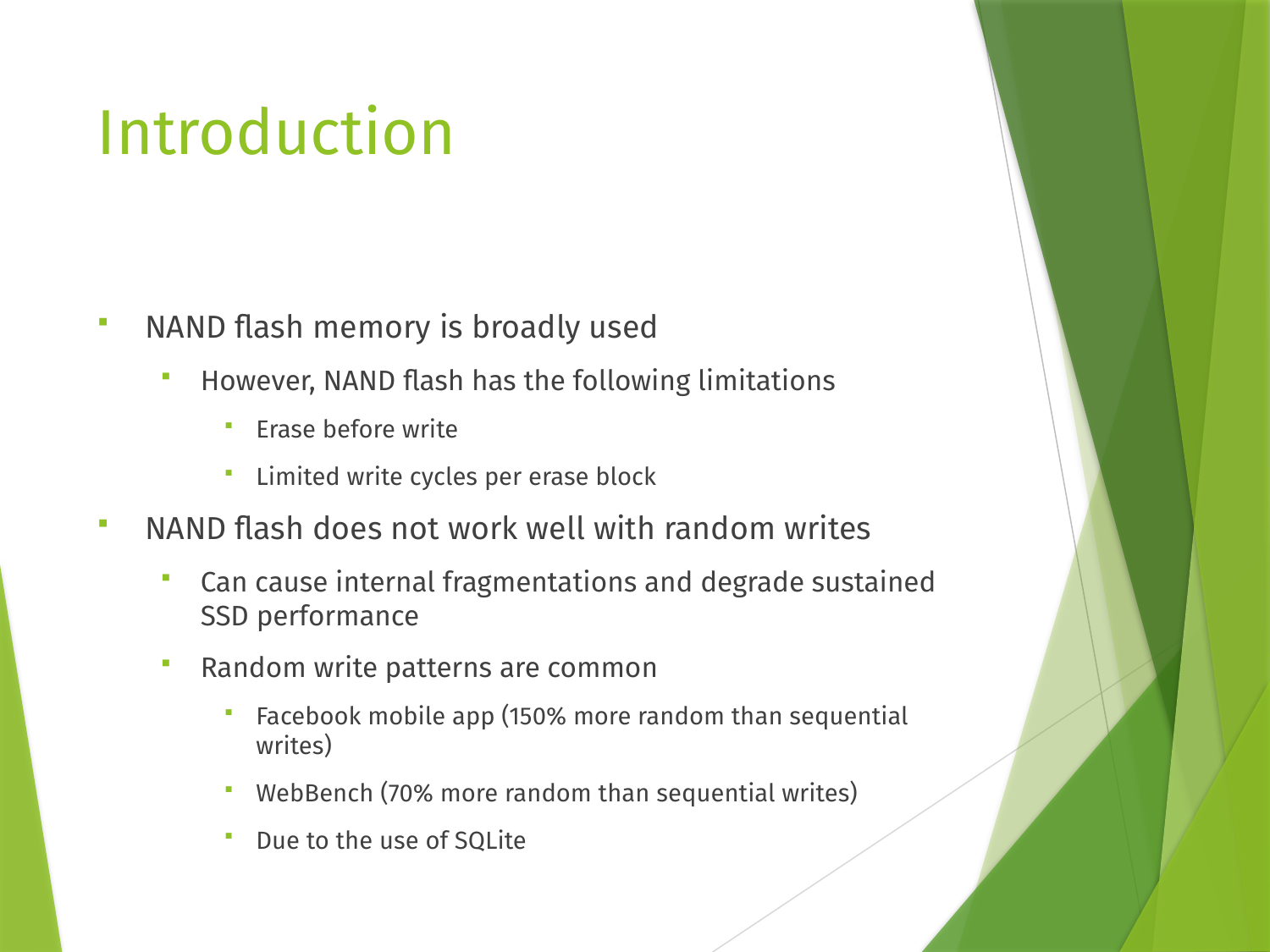

# Introduction
NAND flash memory is broadly used
However, NAND flash has the following limitations
Erase before write
Limited write cycles per erase block
NAND flash does not work well with random writes
Can cause internal fragmentations and degrade sustained SSD performance
Random write patterns are common
Facebook mobile app (150% more random than sequential writes)
WebBench (70% more random than sequential writes)
Due to the use of SQLite